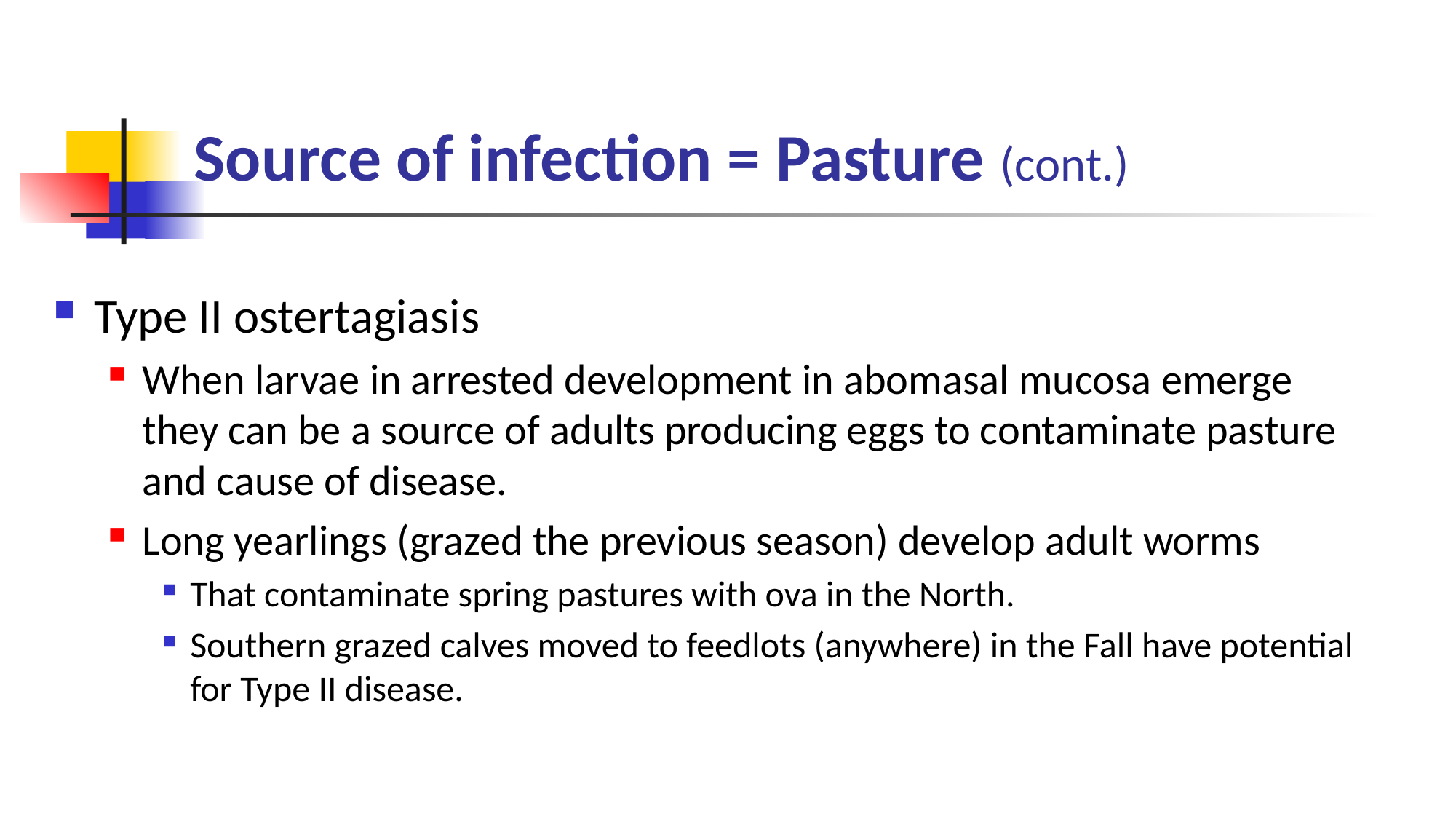

# Source of infection = Pasture (cont.)
Type II ostertagiasis
When larvae in arrested development in abomasal mucosa emerge they can be a source of adults producing eggs to contaminate pasture and cause of disease.
Long yearlings (grazed the previous season) develop adult worms
That contaminate spring pastures with ova in the North.
Southern grazed calves moved to feedlots (anywhere) in the Fall have potential for Type II disease.